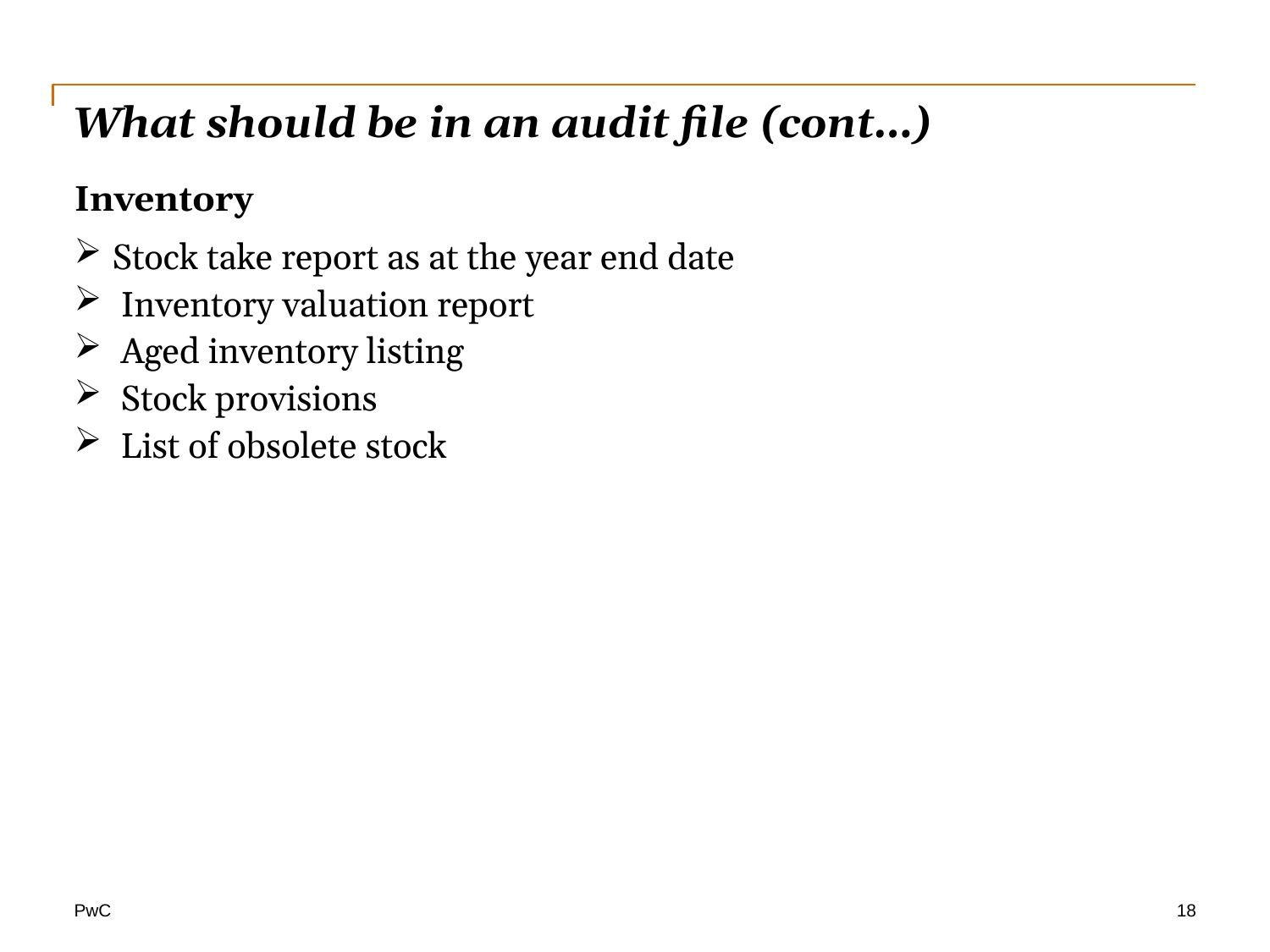

# What should be in an audit file (cont…)
Inventory
Stock take report as at the year end date
 Inventory valuation report
 Aged inventory listing
 Stock provisions
 List of obsolete stock

18